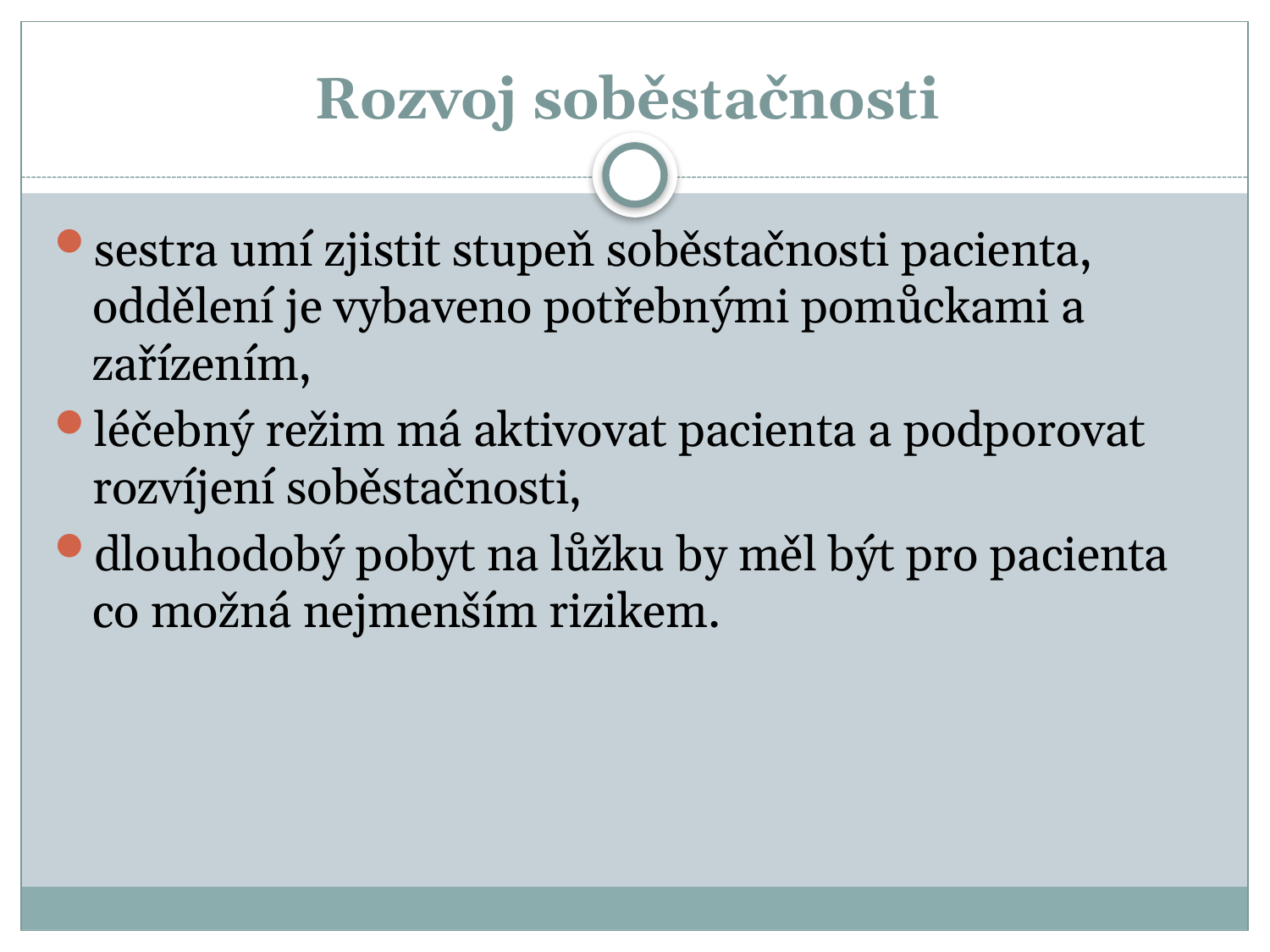

# Rozvoj soběstačnosti
sestra umí zjistit stupeň soběstačnosti pacienta,  oddělení je vybaveno potřebnými pomůckami a zařízením,
léčebný režim má aktivovat pacienta a podporovat rozvíjení soběstačnosti,
dlouhodobý pobyt na lůžku by měl být pro pacienta co možná nejmenším rizikem.